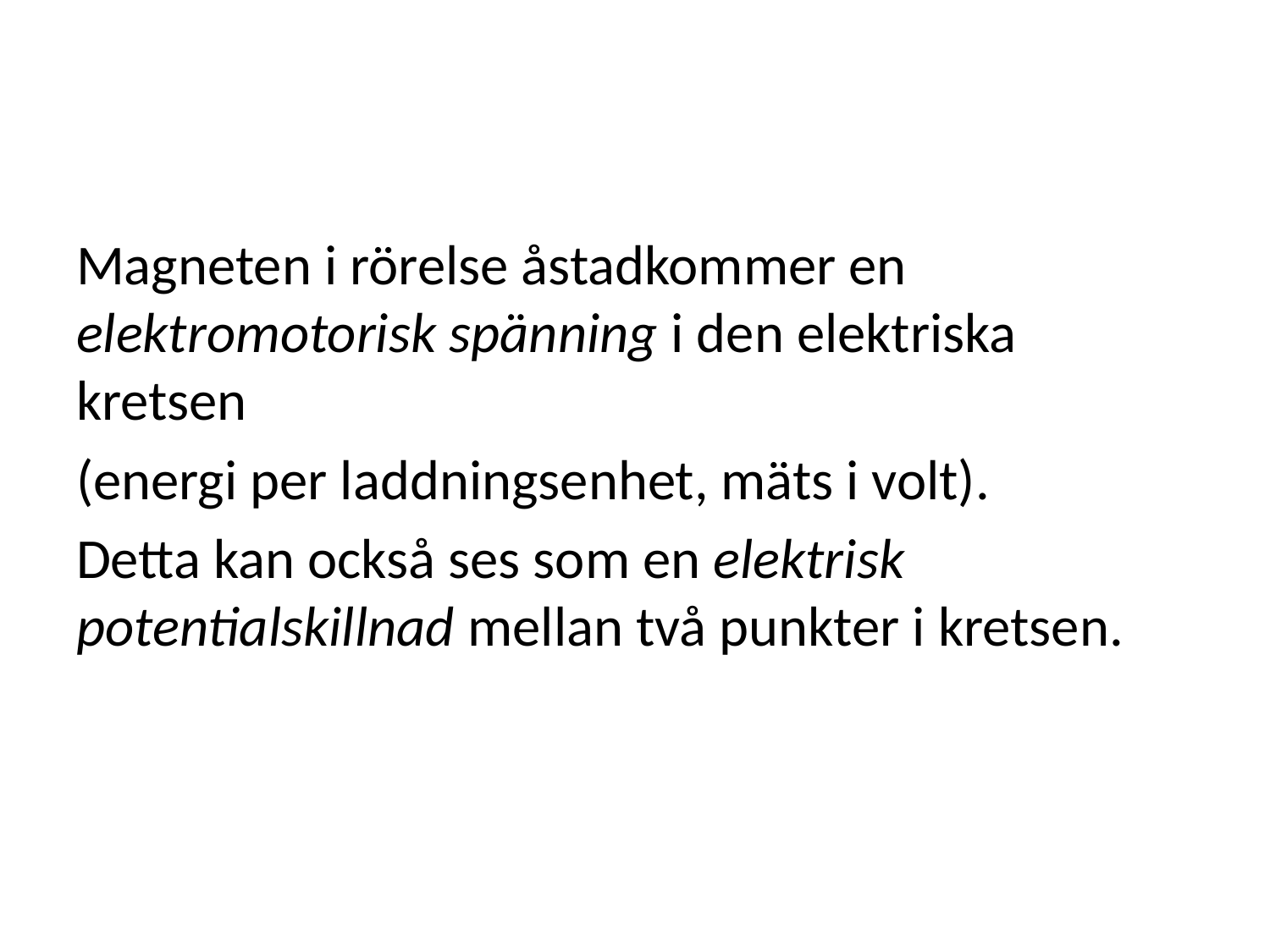

Magneten i rörelse åstadkommer en elektromotorisk spänning i den elektriska kretsen
(energi per laddningsenhet, mäts i volt).
Detta kan också ses som en elektrisk potentialskillnad mellan två punkter i kretsen.